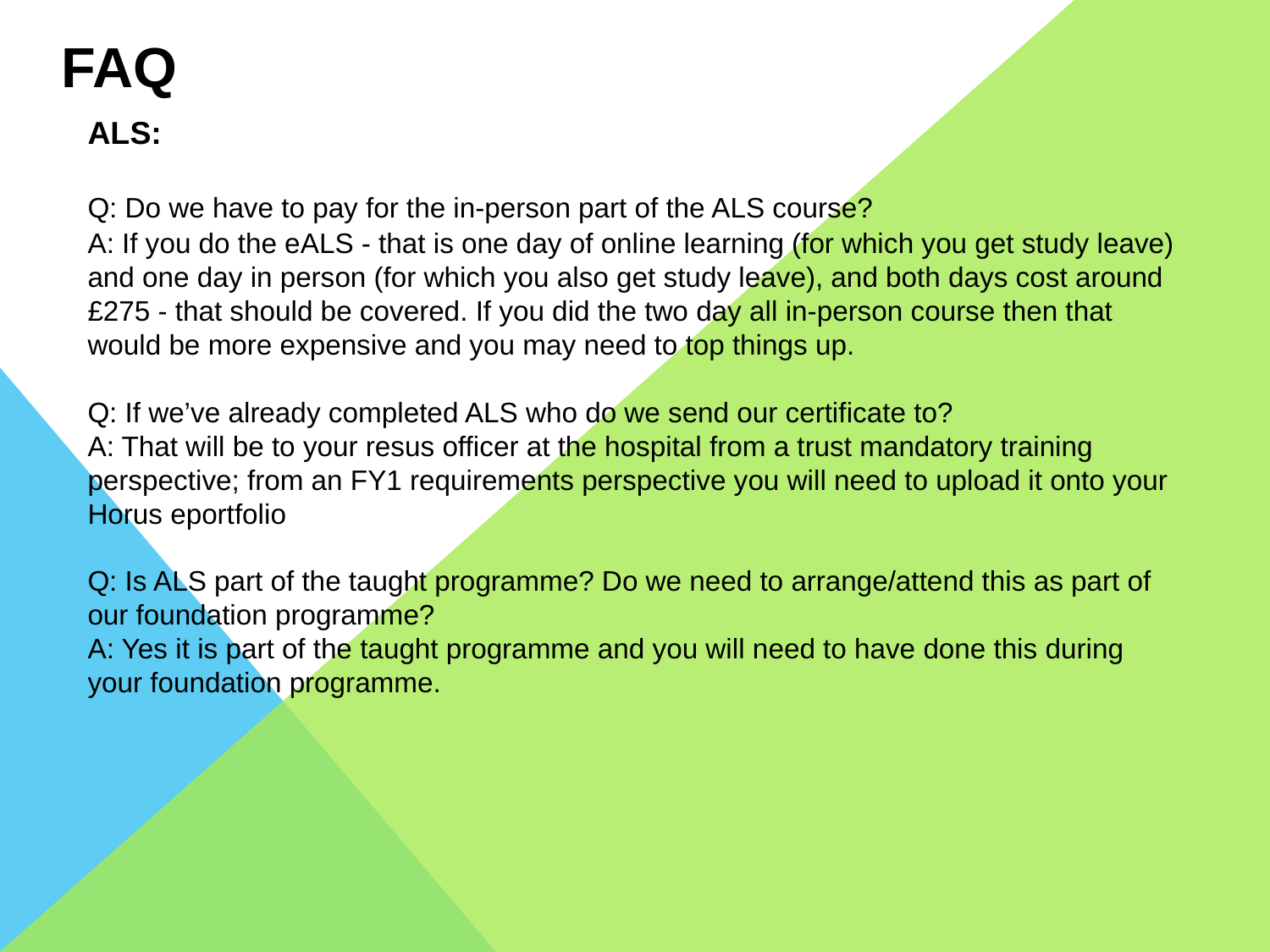

FAQ
ALS:

Q: Do we have to pay for the in-person part of the ALS course?
A: If you do the eALS - that is one day of online learning (for which you get study leave) and one day in person (for which you also get study leave), and both days cost around £275 - that should be covered. If you did the two day all in-person course then that would be more expensive and you may need to top things up.

Q: If we’ve already completed ALS who do we send our certificate to?
A: That will be to your resus officer at the hospital from a trust mandatory training perspective; from an FY1 requirements perspective you will need to upload it onto your Horus eportfolio

Q: Is ALS part of the taught programme? Do we need to arrange/attend this as part of our foundation programme?
A: Yes it is part of the taught programme and you will need to have done this during your foundation programme.